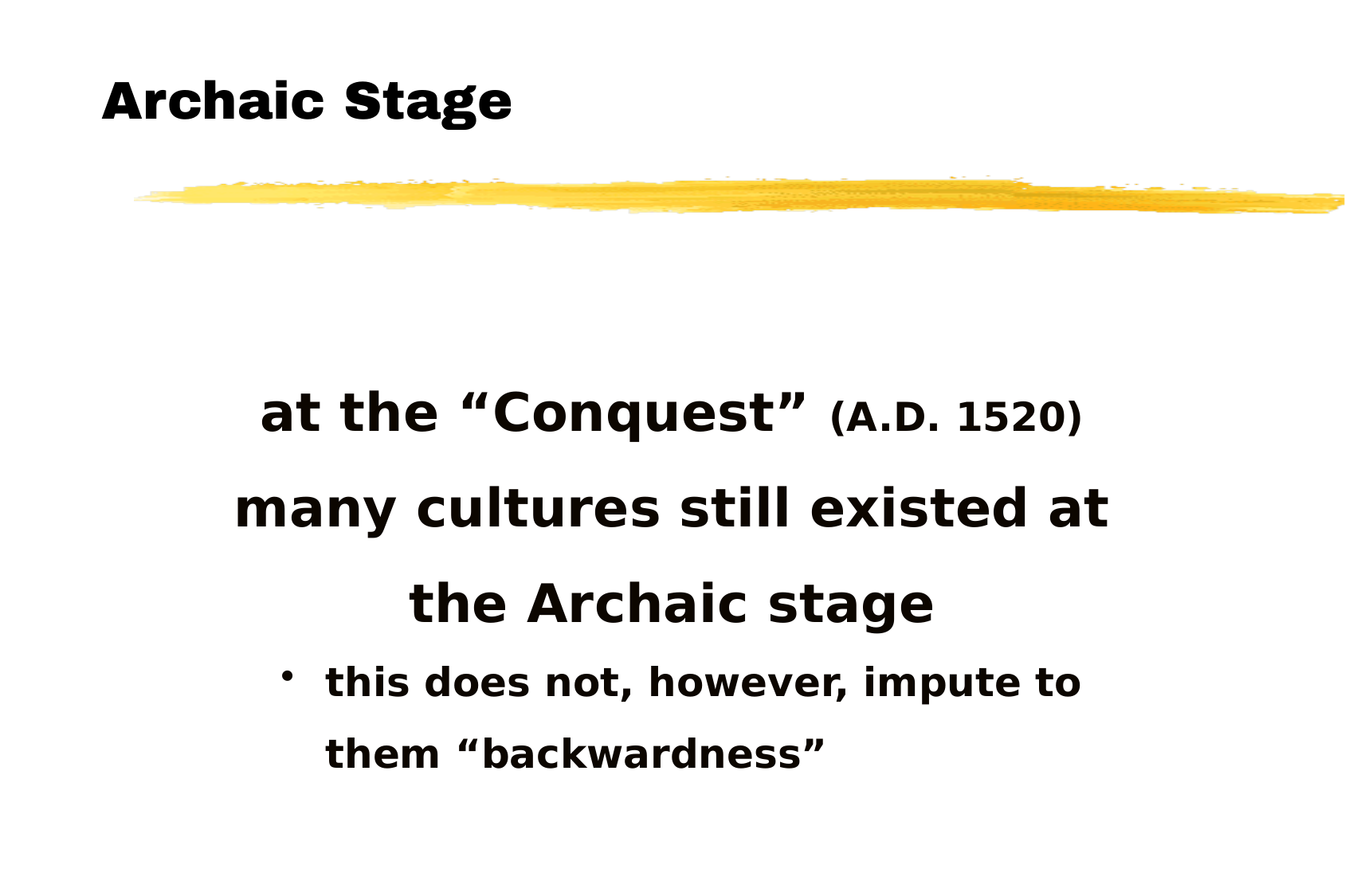

# Archaic Stage
at the “Conquest” (A.D. 1520) many cultures still existed at the Archaic stage
this does not, however, impute to them “backwardness”